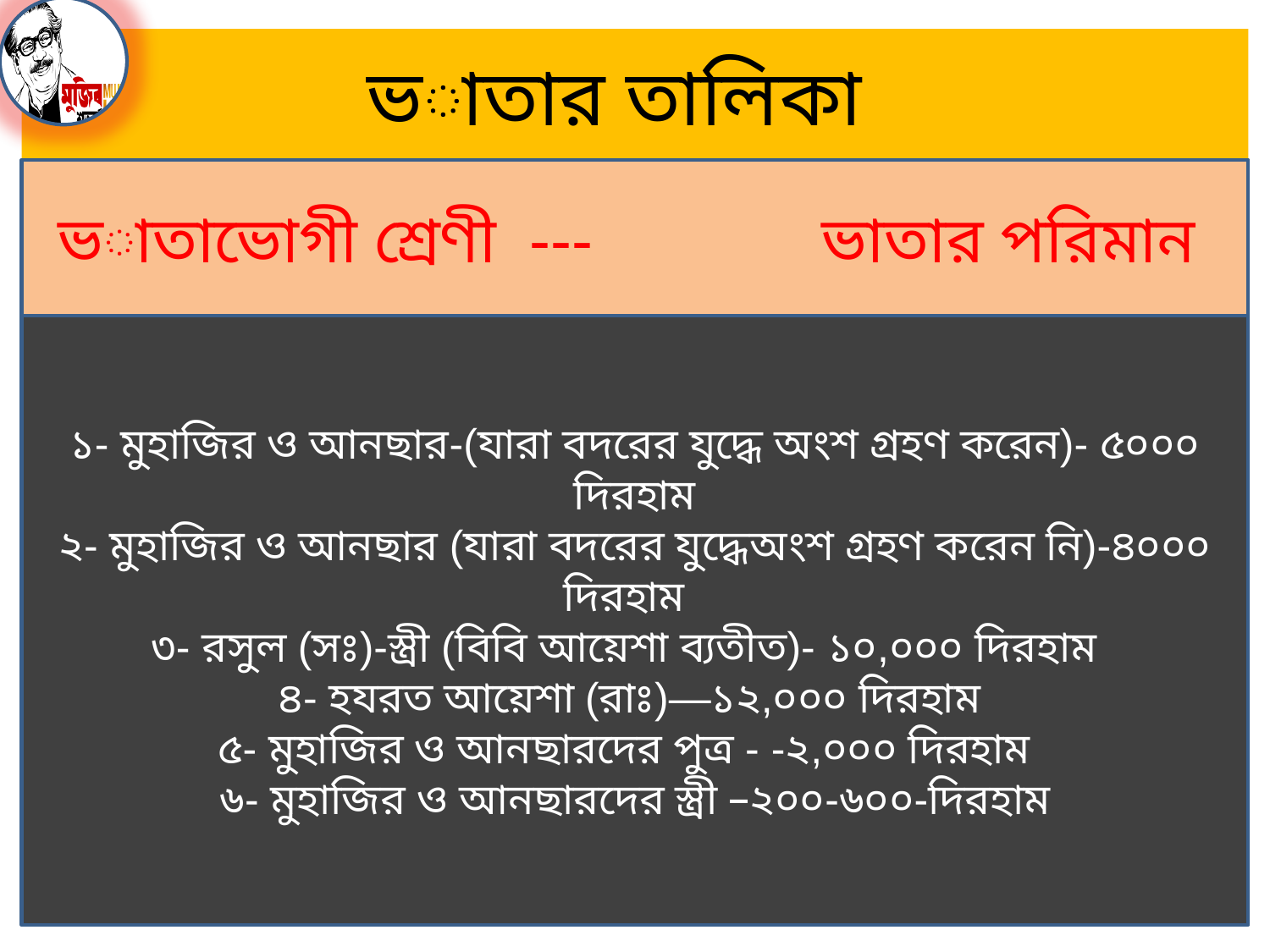

ভাতার তালিকা
ভাতাভোগী শ্রেণী  ---             ভাতার পরিমান

১- মুহাজির ও আনছার-(যারা বদরের যুদ্ধে অংশ গ্রহণ করেন)- ৫০০০ দিরহাম
২- মুহাজির ও আনছার (যারা বদরের যুদ্ধেঅংশ গ্রহণ করেন নি)-৪০০০ দিরহাম
৩- রসুল (সঃ)-স্ত্রী (বিবি আয়েশা ব্যতীত)- ১০,০০০ দিরহাম
৪- হযরত আয়েশা (রাঃ)—১২,০০০ দিরহাম
৫- মুহাজির ও আনছারদের পুত্র - -২,০০০ দিরহাম
৬- মুহাজির ও আনছারদের স্ত্রী –২০০-৬০০-দিরহাম